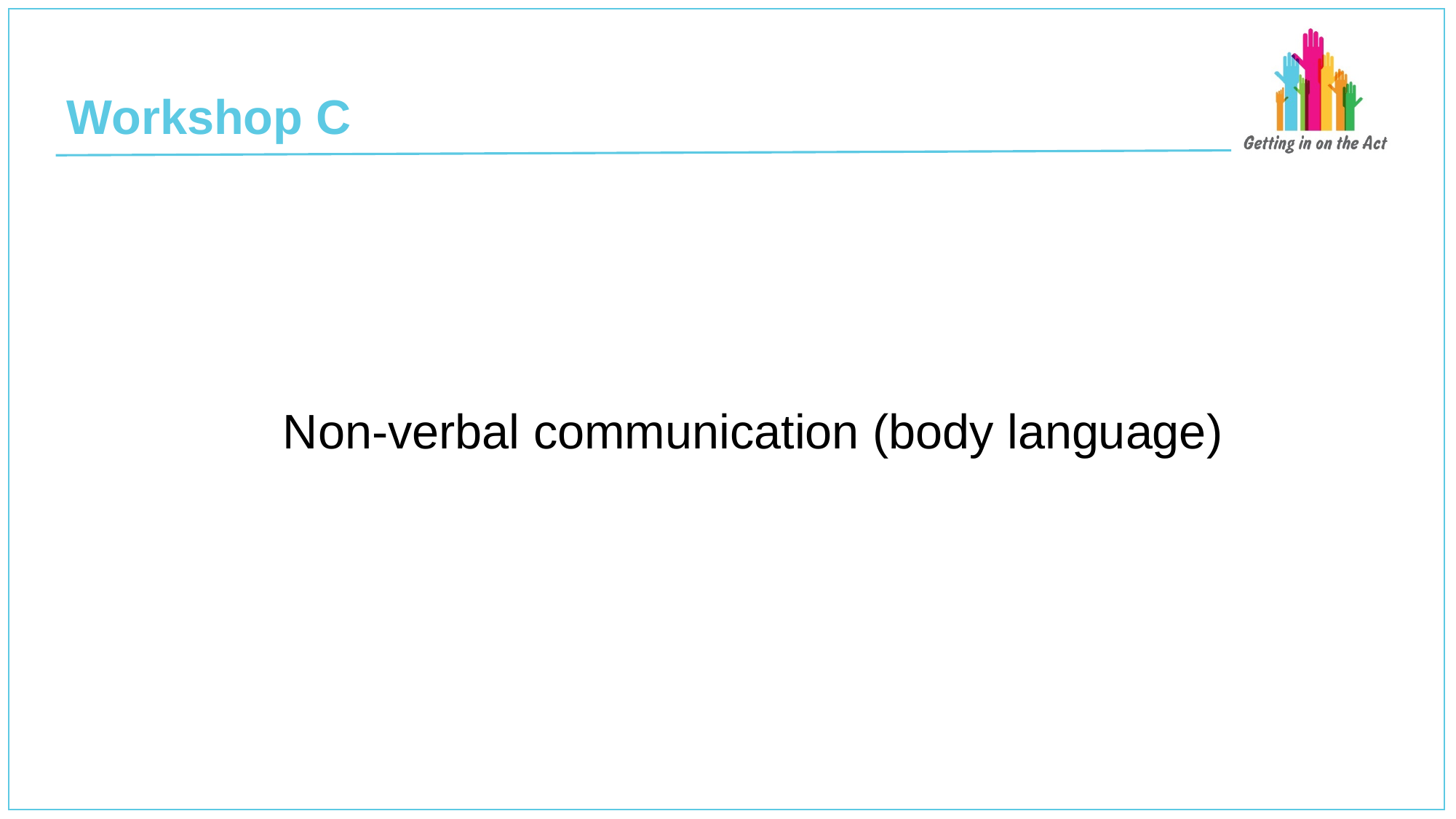

# Workshop C
Non-verbal communication (body language)